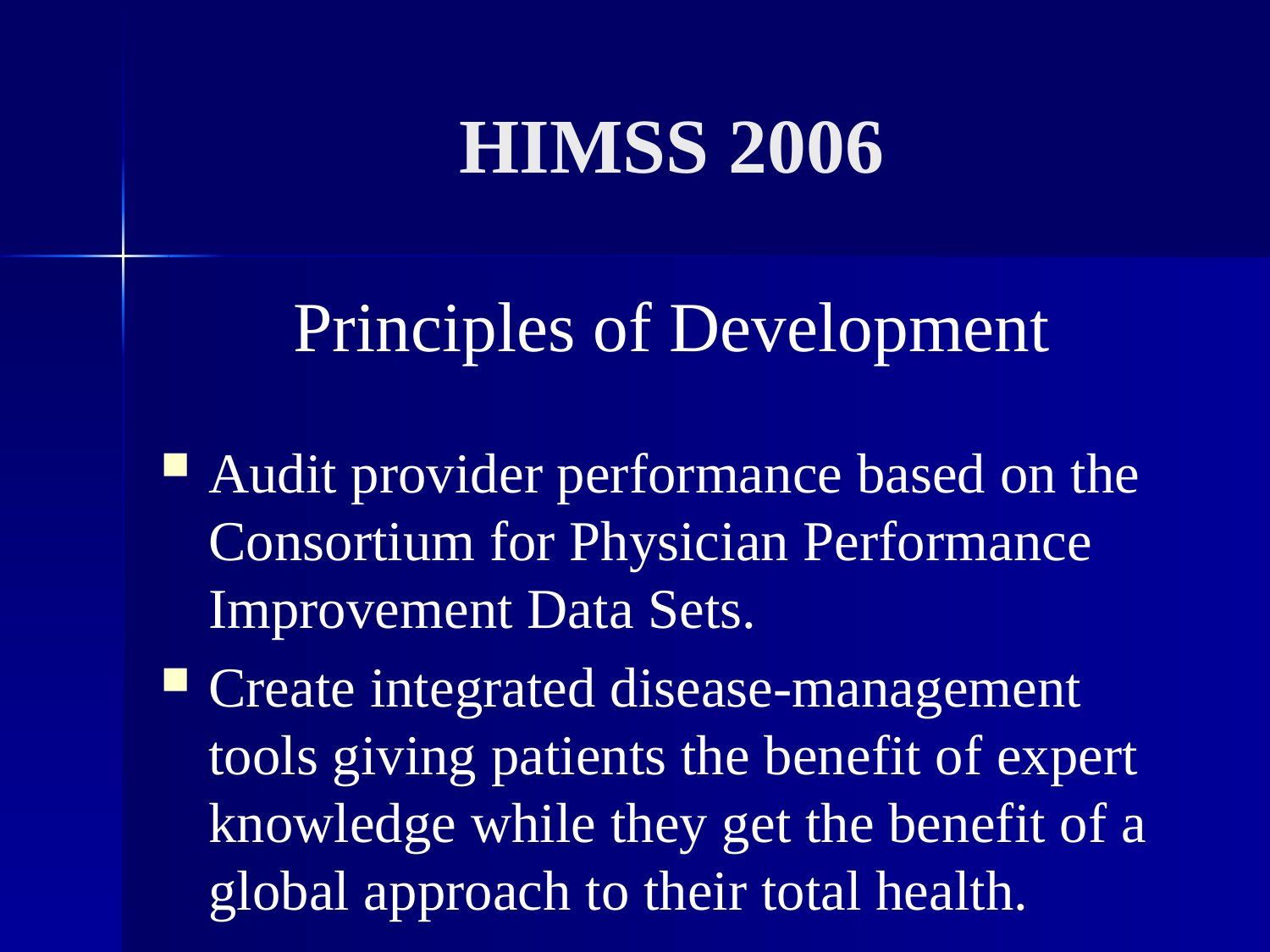

# HIMSS 2006
Principles of Development

Audit provider performance based on the Consortium for Physician Performance Improvement Data Sets.
Create integrated disease-management tools giving patients the benefit of expert knowledge while they get the benefit of a global approach to their total health.